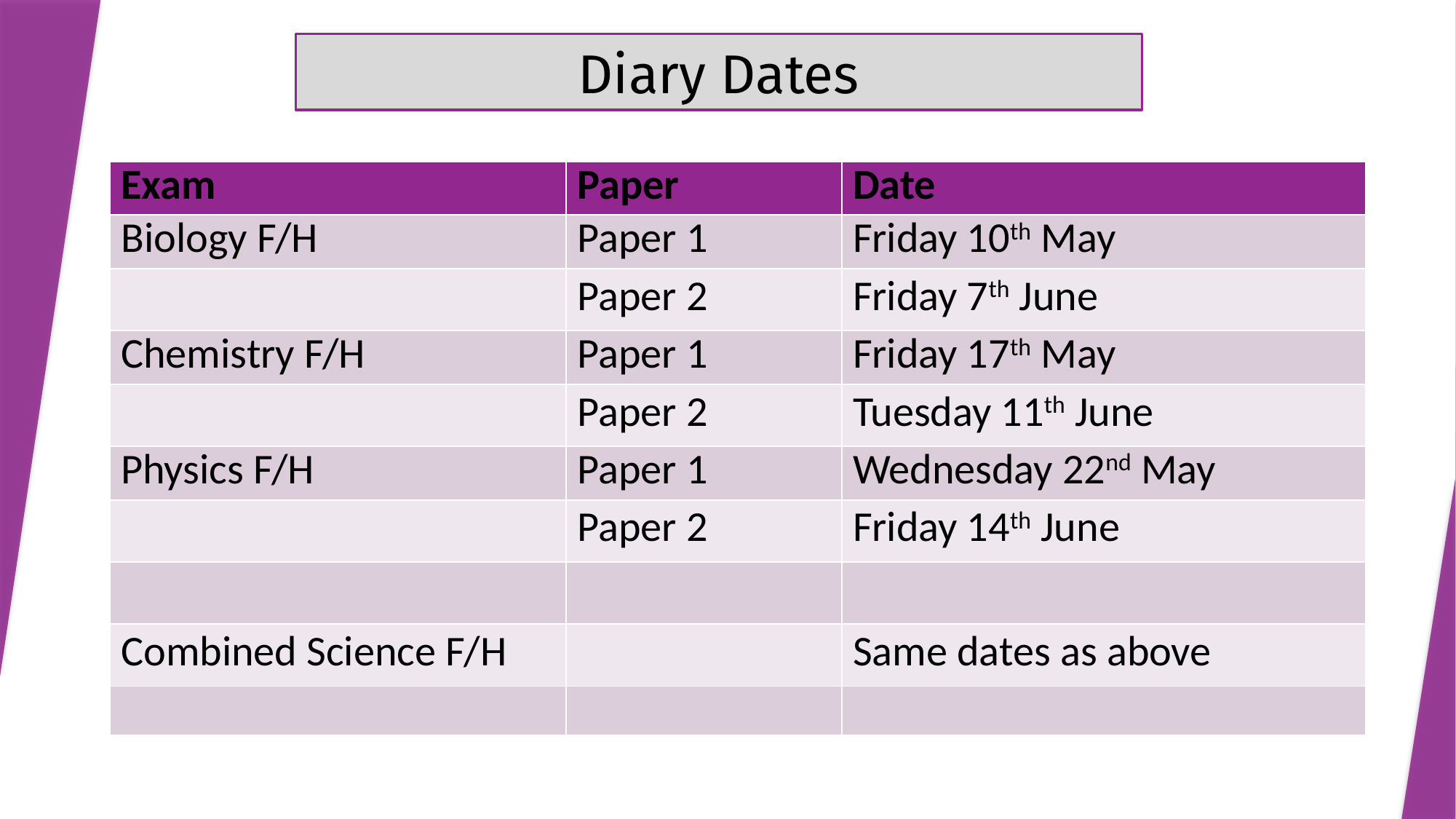

Diary Dates
| Exam​ | Paper​ | Date​ |
| --- | --- | --- |
| Biology​ F/H | Paper 1​ | Friday 10th May​ |
| ​ | Paper 2​ | Friday 7th June​ |
| Chemistry​ F/H | Paper 1​ | Friday 17th May​ |
| ​ | Paper 2​ | Tuesday 11th June​ |
| Physics​ F/H | Paper 1 ​ | Wednesday 22nd May​ |
| ​ | Paper 2​ | Friday 14th June​ |
| ​ | ​ | ​ |
| Combined Science​ F/H | ​ | Same dates as above​ |
| ​ | ​ | ​ |